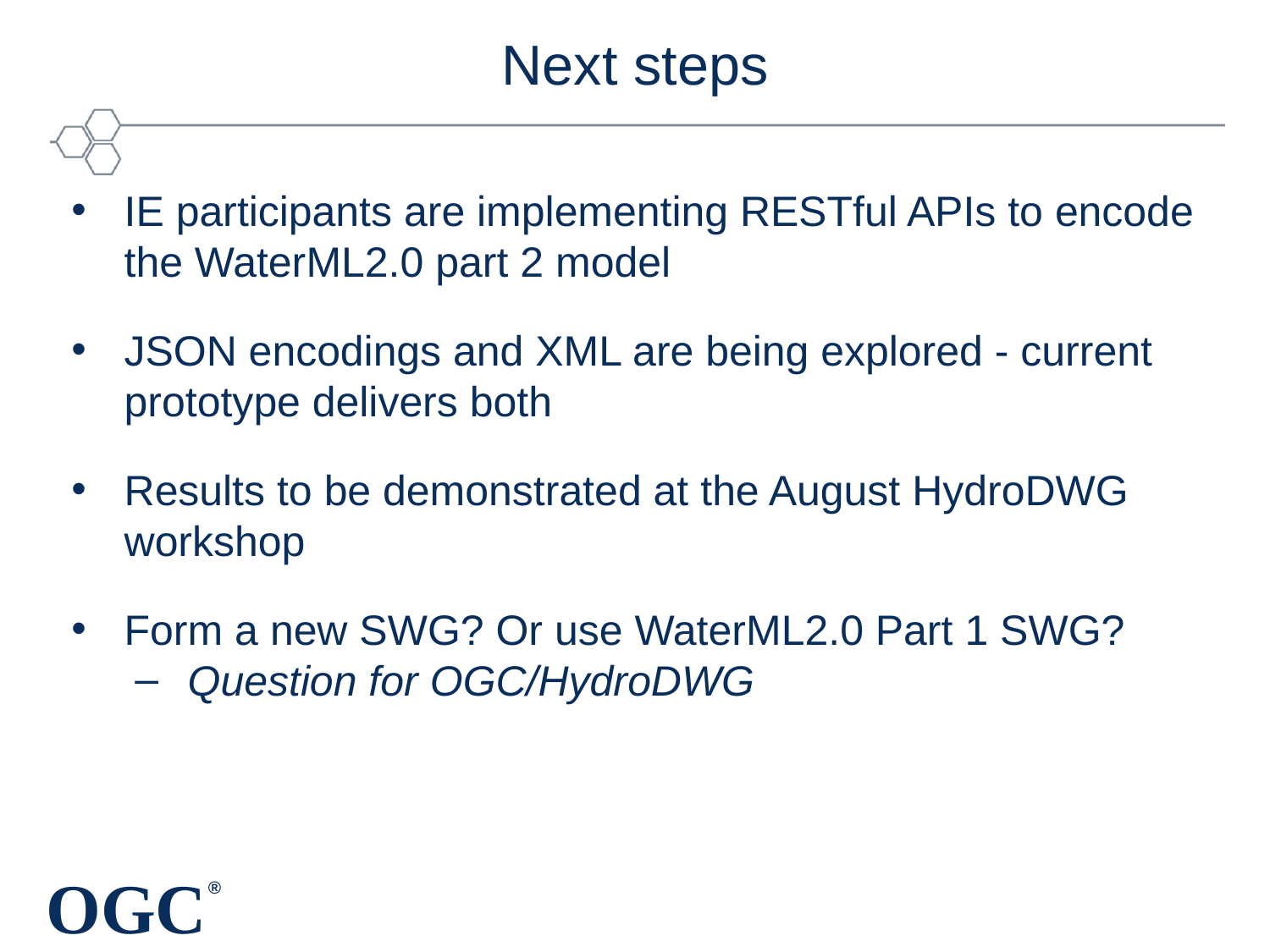

# Next steps
IE participants are implementing RESTful APIs to encode the WaterML2.0 part 2 model

JSON encodings and XML are being explored - current prototype delivers both

Results to be demonstrated at the August HydroDWG workshop

Form a new SWG? Or use WaterML2.0 Part 1 SWG?
Question for OGC/HydroDWG